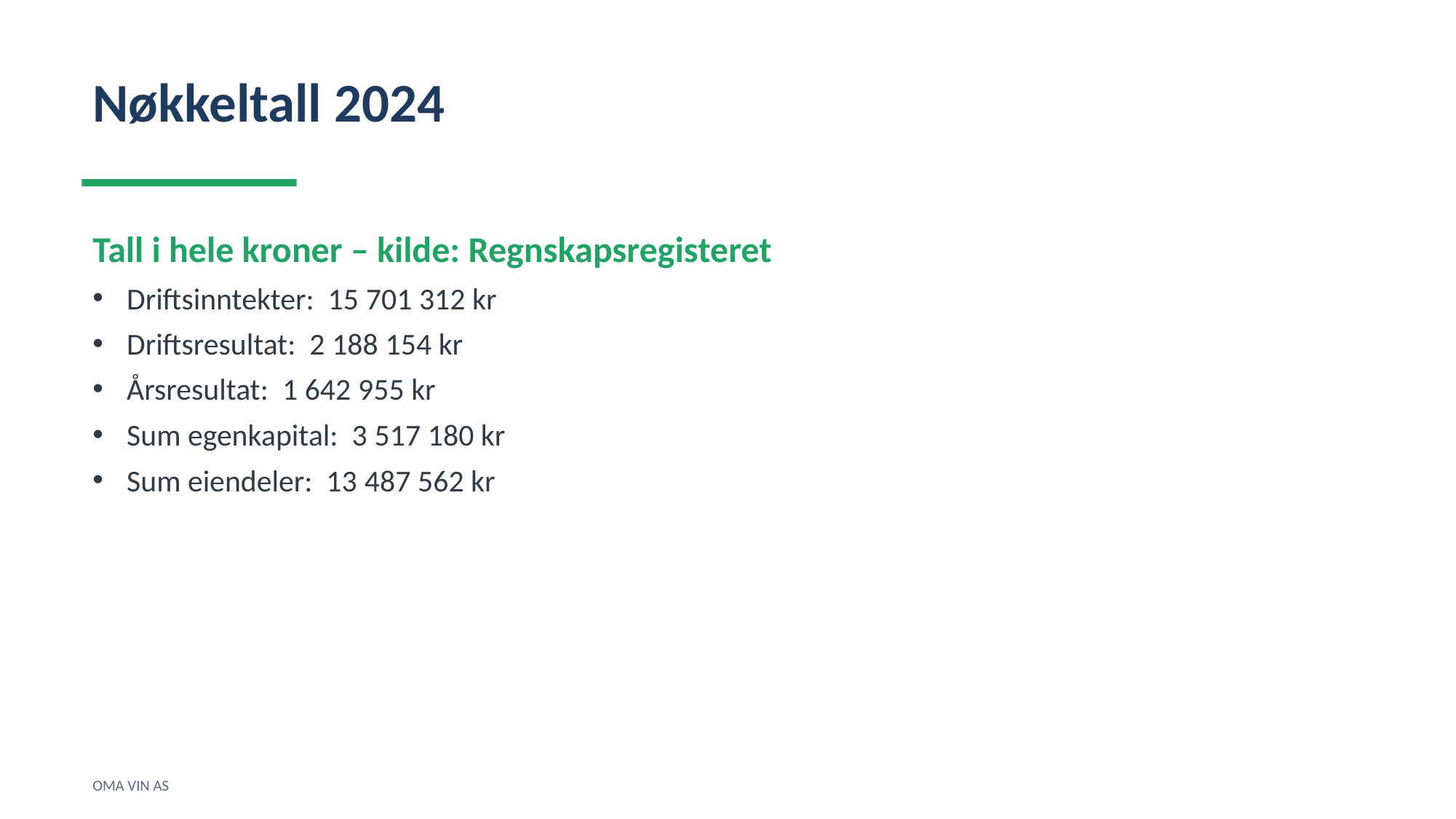

Nøkkeltall 2024

Tall i hele kroner – kilde: Regnskapsregisteret
Driftsinntekter:  15 701 312 kr
Driftsresultat:  2 188 154 kr
Årsresultat:  1 642 955 kr
Sum egenkapital:  3 517 180 kr
Sum eiendeler:  13 487 562 kr
OMA VIN AS